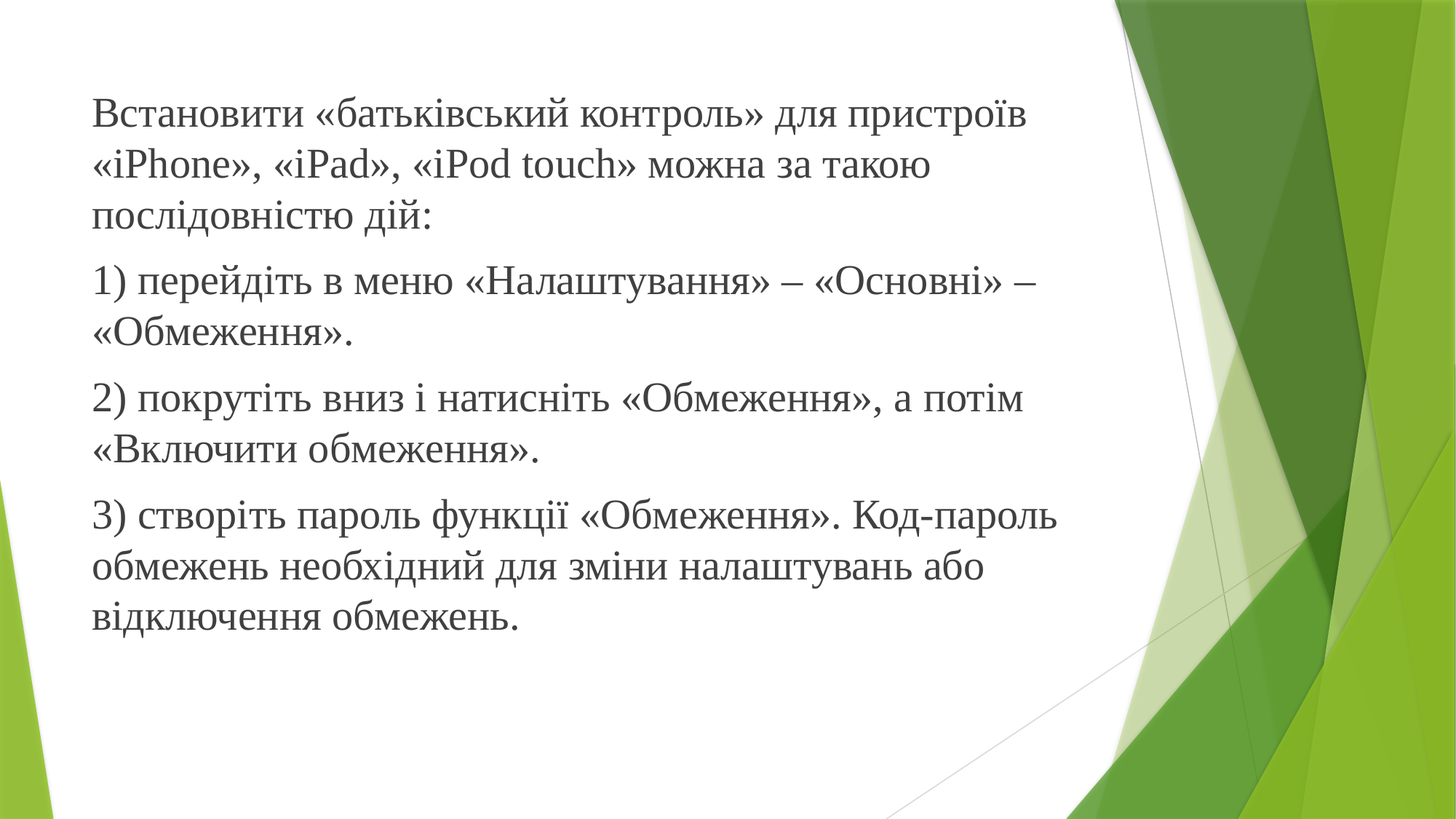

Встановити «батьківський контроль» для пристроїв «iPhone», «iPad», «iPod touch» можна за такою послідовністю дій:
1) перейдіть в меню «Налаштування» – «Основні» – «Обмеження».
2) покрутіть вниз і натисніть «Обмеження», а потім «Включити обмеження».
3) створіть пароль функції «Обмеження». Код-пароль обмежень необхідний для зміни налаштувань або відключення обмежень.